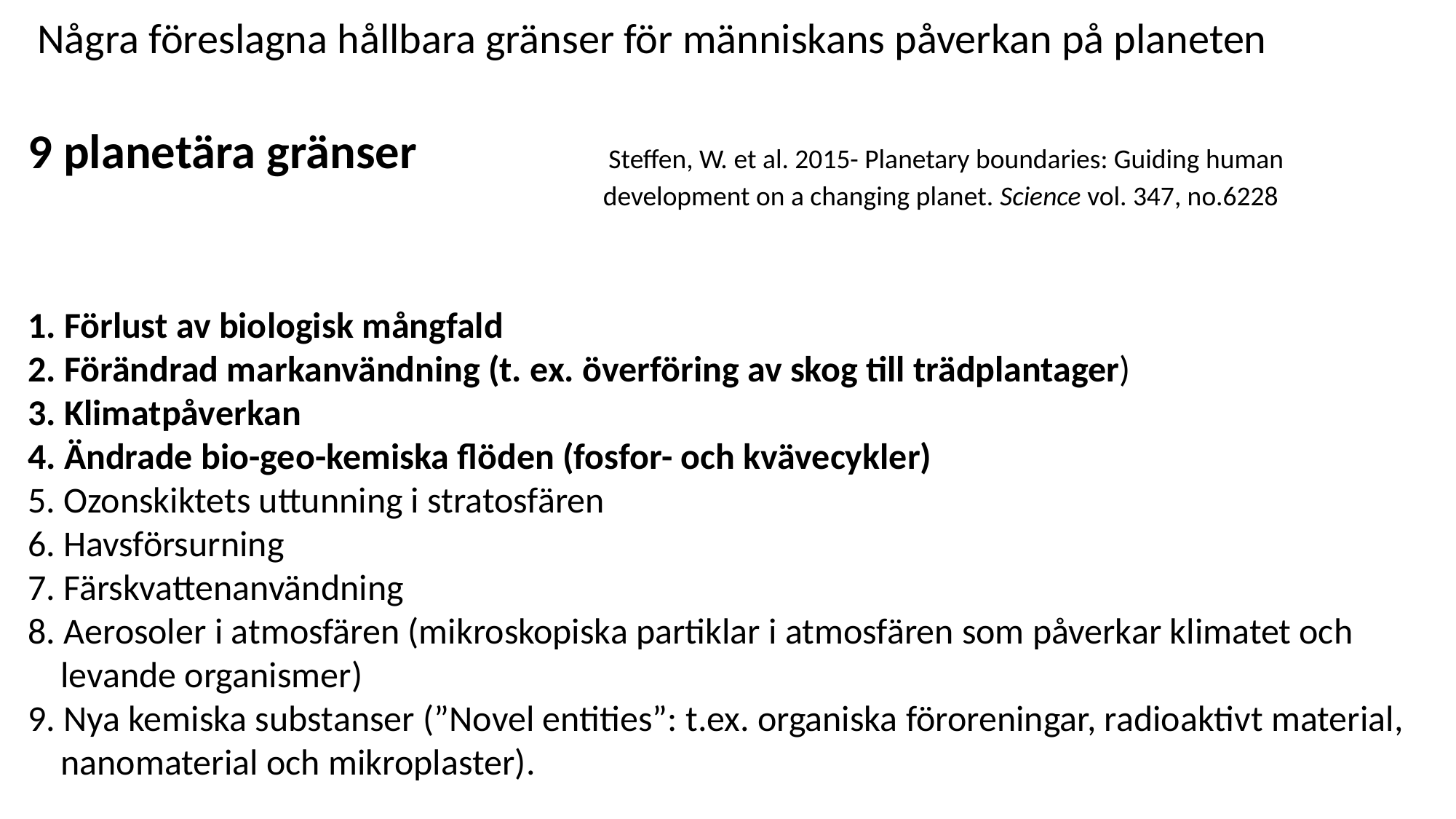

Några föreslagna hållbara gränser för människans påverkan på planeten

9 planetära gränser                                   Steffen, W. et al. 2015- Planetary boundaries: Guiding human
                                                                                             development on a changing planet. Science vol. 347, no.6228

1. Förlust av biologisk mångfald
2. Förändrad markanvändning (t. ex. överföring av skog till trädplantager)
3. Klimatpåverkan
4. Ändrade bio-geo-kemiska flöden (fosfor- och kvävecykler)
5. Ozonskiktets uttunning i stratosfären
6. Havsförsurning
7. Färskvattenanvändning
8. Aerosoler i atmosfären (mikroskopiska partiklar i atmosfären som påverkar klimatet och
    levande organismer)
9. Nya kemiska substanser (”Novel entities”: t.ex. organiska föroreningar, radioaktivt material,
    nanomaterial och mikroplaster).